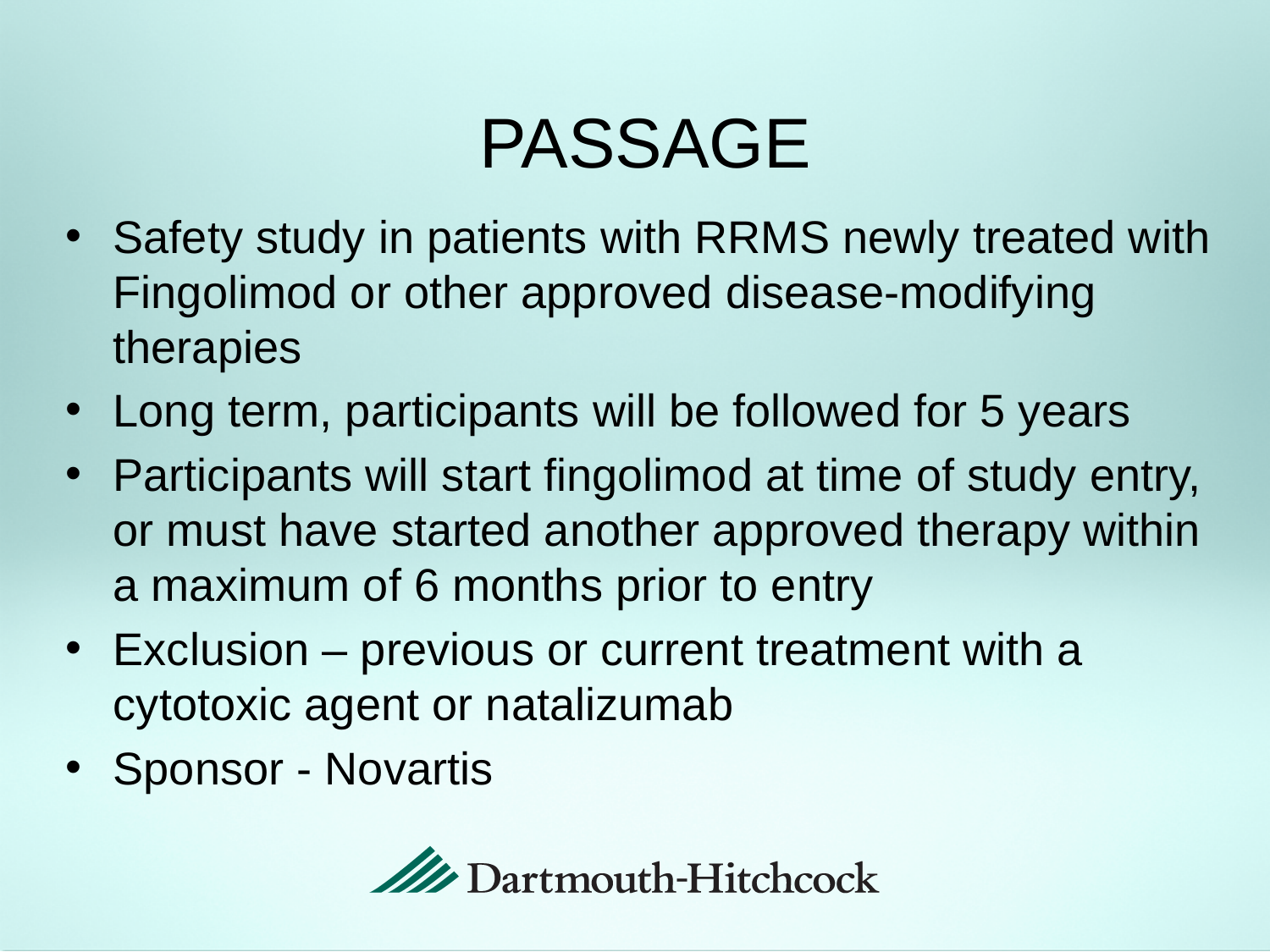

# PASSAGE
Safety study in patients with RRMS newly treated with Fingolimod or other approved disease-modifying therapies
Long term, participants will be followed for 5 years
Participants will start fingolimod at time of study entry, or must have started another approved therapy within a maximum of 6 months prior to entry
Exclusion – previous or current treatment with a cytotoxic agent or natalizumab
Sponsor - Novartis